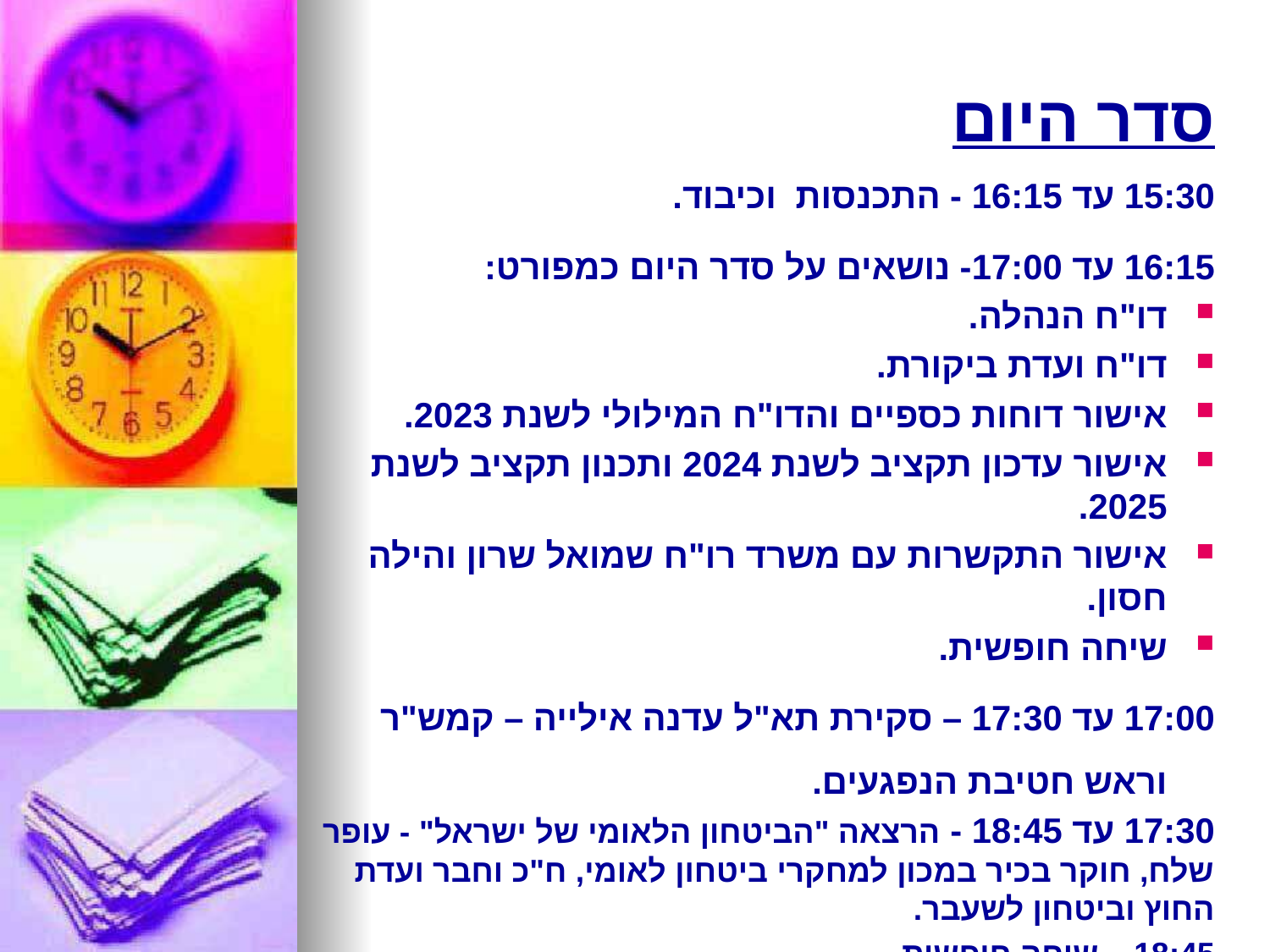

# סדר היום
15:30 עד 16:15 - התכנסות  וכיבוד.
16:15 עד 17:00- נושאים על סדר היום כמפורט:
דו"ח הנהלה.
דו"ח ועדת ביקורת.
אישור דוחות כספיים והדו"ח המילולי לשנת 2023.
אישור עדכון תקציב לשנת 2024 ותכנון תקציב לשנת 2025.
אישור התקשרות עם משרד רו"ח שמואל שרון והילה חסון.
שיחה חופשית.
17:00 עד 17:30 – סקירת תא"ל עדנה אילייה – קמש"ר וראש חטיבת הנפגעים.
17:30 עד 18:45 - הרצאה "הביטחון הלאומי של ישראל" - עופר שלח, חוקר בכיר במכון למחקרי ביטחון לאומי, ח"כ וחבר ועדת החוץ וביטחון לשעבר.
18:45 – שיחה חופשית